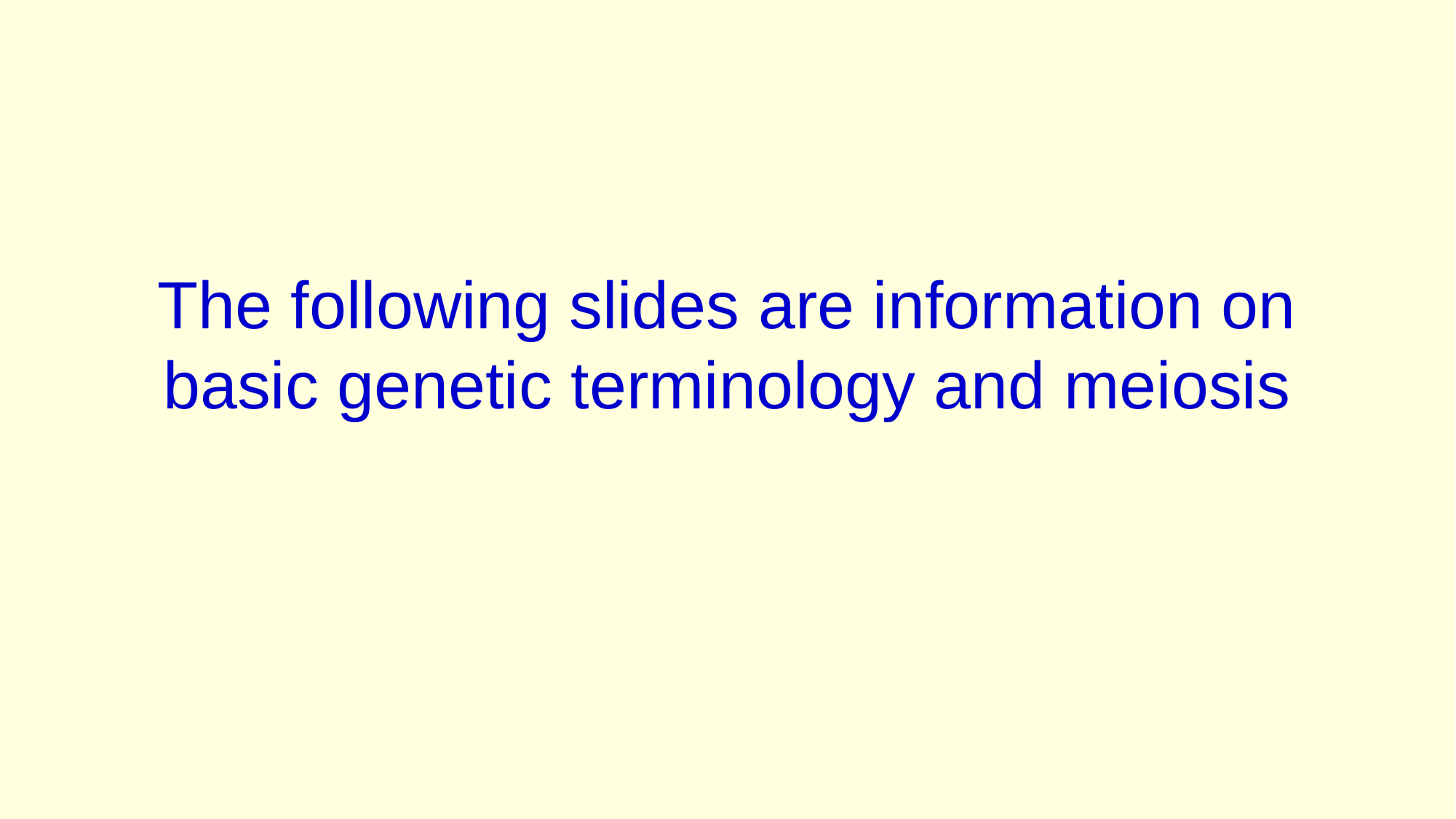

# The following slides are information on basic genetic terminology and meiosis